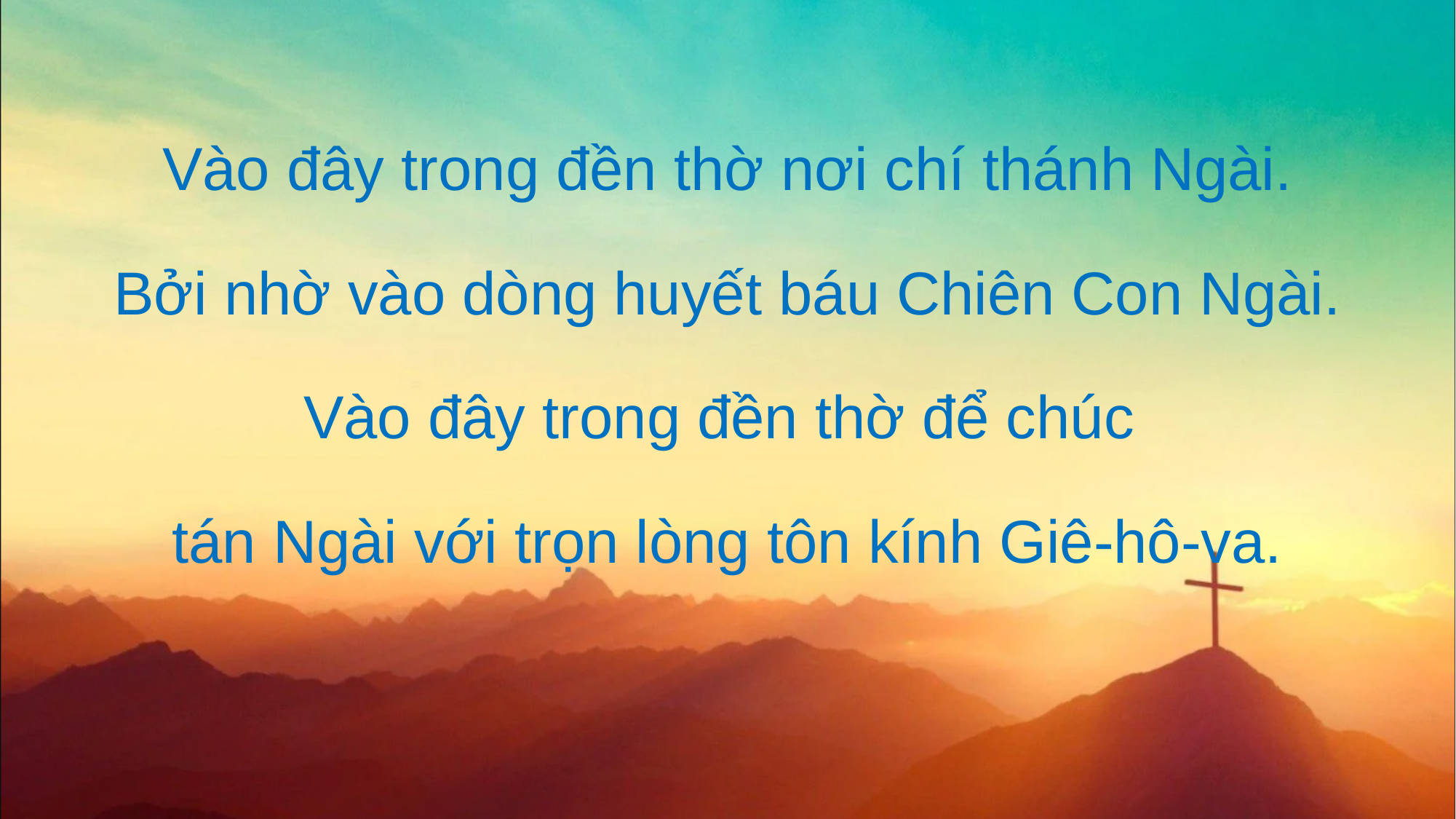

Vào đây trong đền thờ nơi chí thánh Ngài.
Bởi nhờ vào dòng huyết báu Chiên Con Ngài.
Vào đây trong đền thờ để chúc
tán Ngài với trọn lòng tôn kính Giê-hô-va.